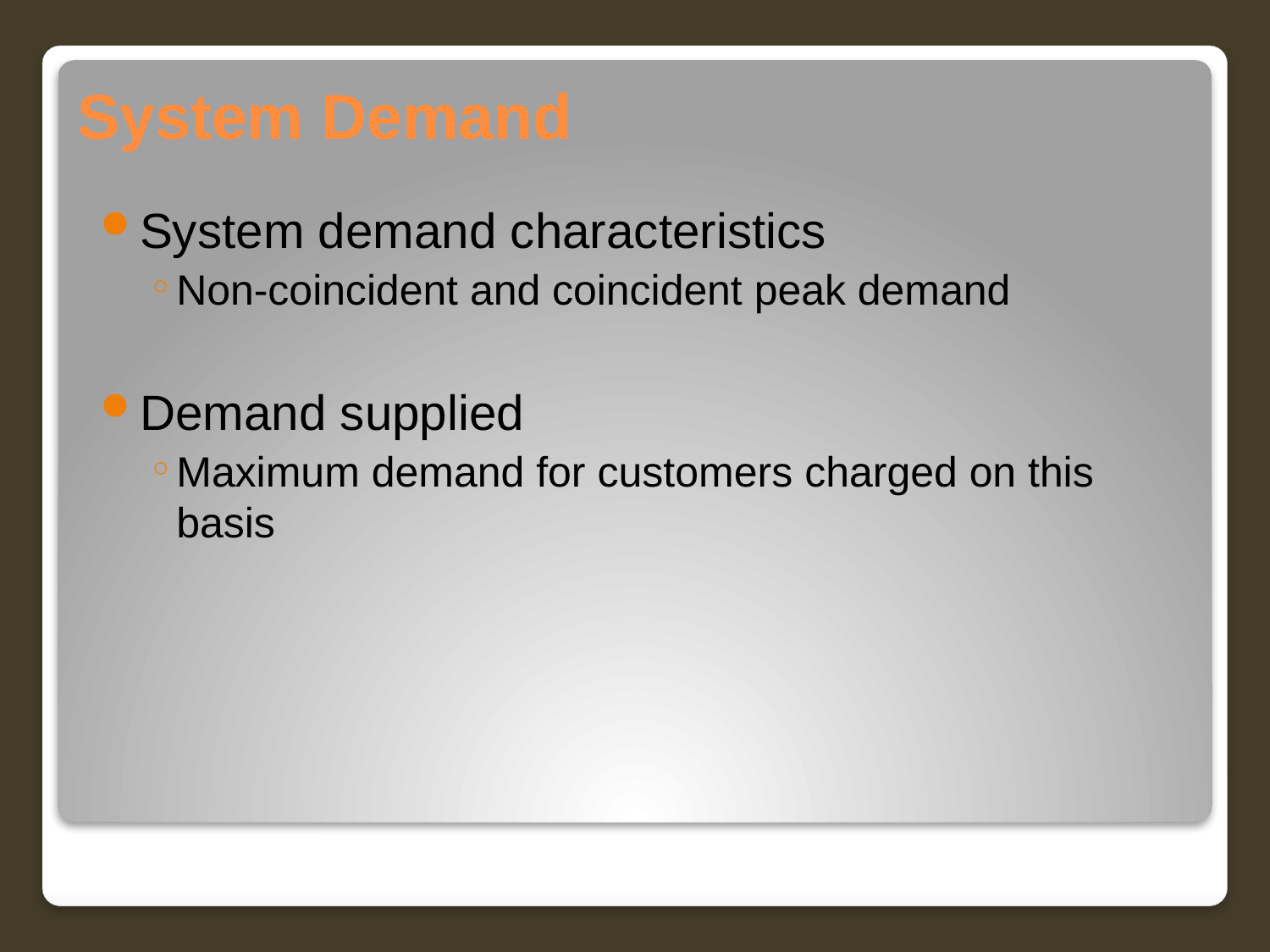

# System Demand
System demand characteristics
Non-coincident and coincident peak demand

Demand supplied
Maximum demand for customers charged on this basis